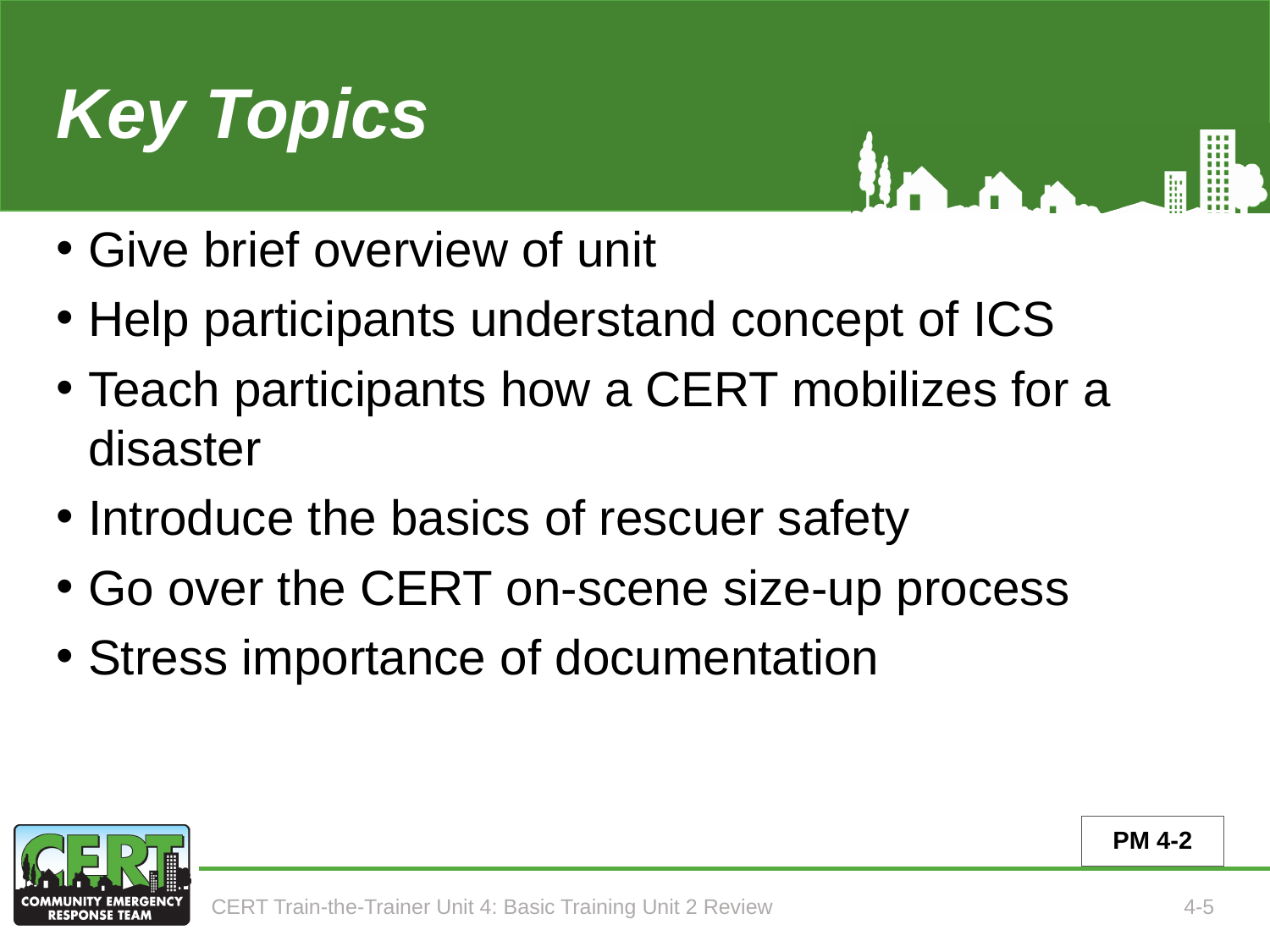

# Key Topics (Unit 4)
Give brief overview of unit
Help participants understand concept of ICS
Teach participants how a CERT mobilizes for a disaster
Introduce the basics of rescuer safety
Go over the CERT on-scene size-up process
Stress importance of documentation
PM 4-2
CERT Train-the-Trainer Unit 4: Basic Training Unit 2 Review
4-5